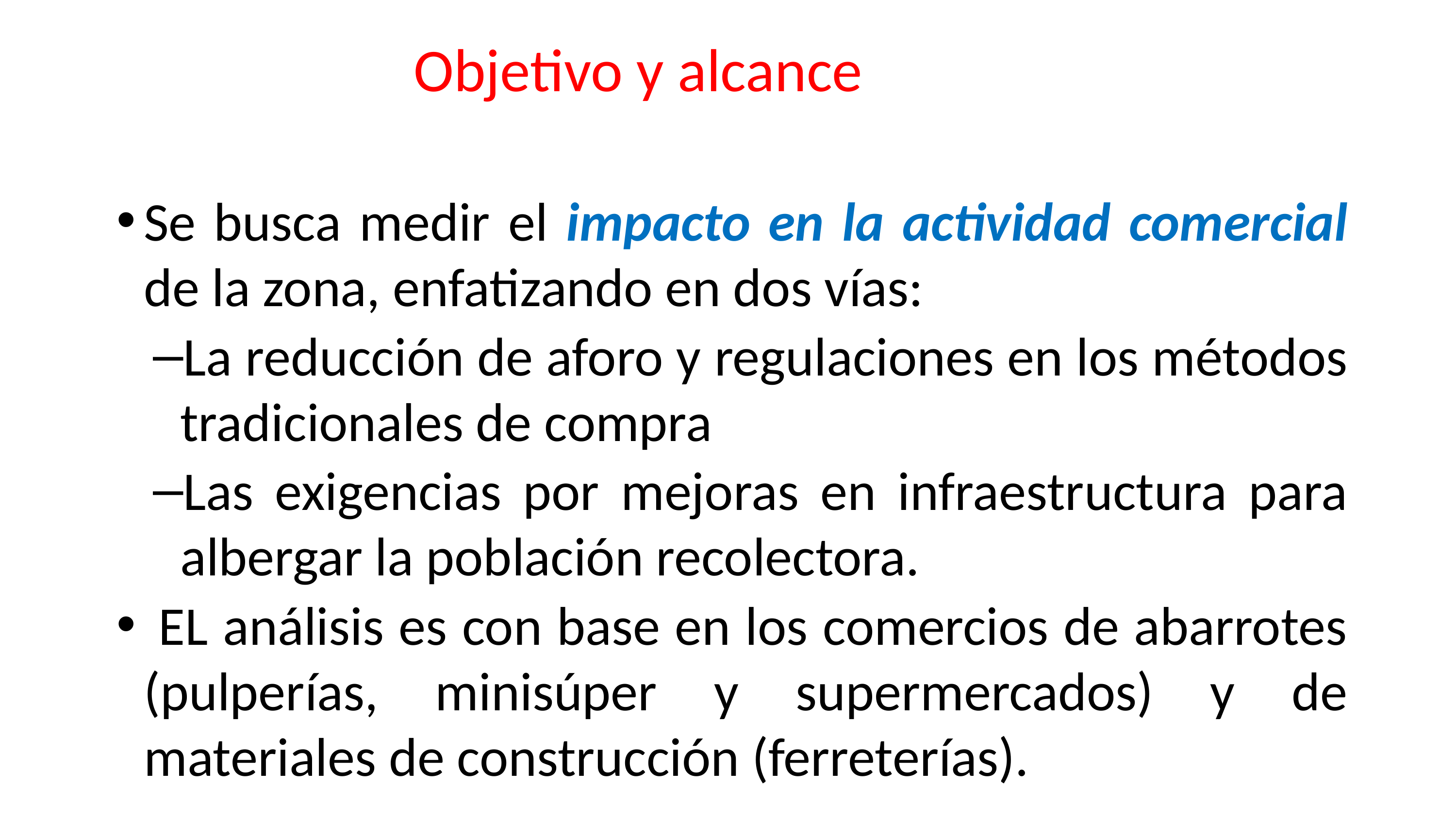

# Objetivo y alcance
Se busca medir el impacto en la actividad comercial de la zona, enfatizando en dos vías:
La reducción de aforo y regulaciones en los métodos tradicionales de compra
Las exigencias por mejoras en infraestructura para albergar la población recolectora.
 EL análisis es con base en los comercios de abarrotes (pulperías, minisúper y supermercados) y de materiales de construcción (ferreterías).